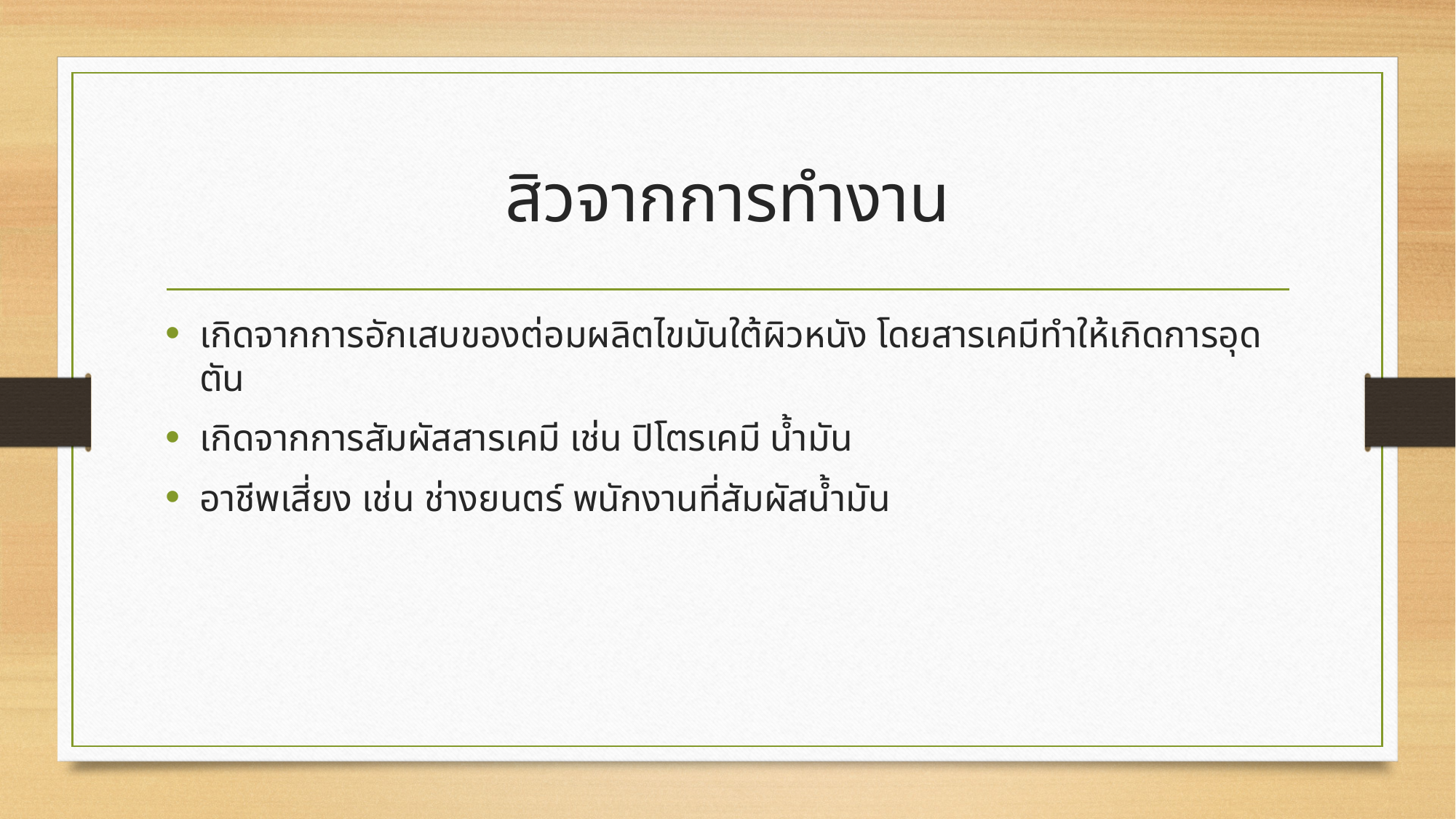

# สิวจากการทำงาน
เกิดจากการอักเสบของต่อมผลิตไขมันใต้ผิวหนัง โดยสารเคมีทำให้เกิดการอุดตัน
เกิดจากการสัมผัสสารเคมี เช่น ปิโตรเคมี น้ำมัน
อาชีพเสี่ยง เช่น ช่างยนตร์ พนักงานที่สัมผัสน้ำมัน